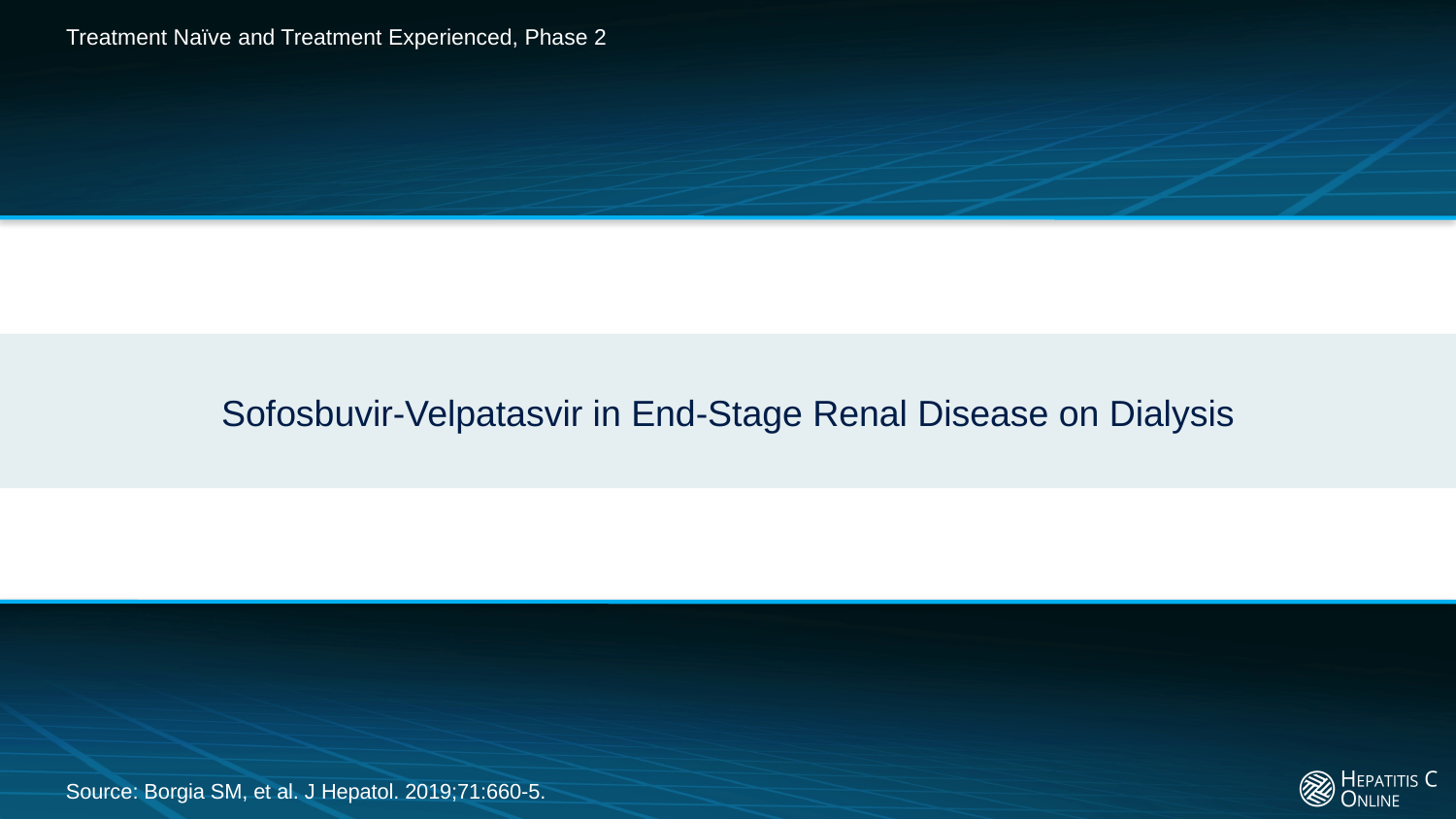

Treatment Naïve and Treatment Experienced, Phase 2
# Sofosbuvir-Velpatasvir in End-Stage Renal Disease on Dialysis
Source: Borgia SM, et al. J Hepatol. 2019;71:660-5.